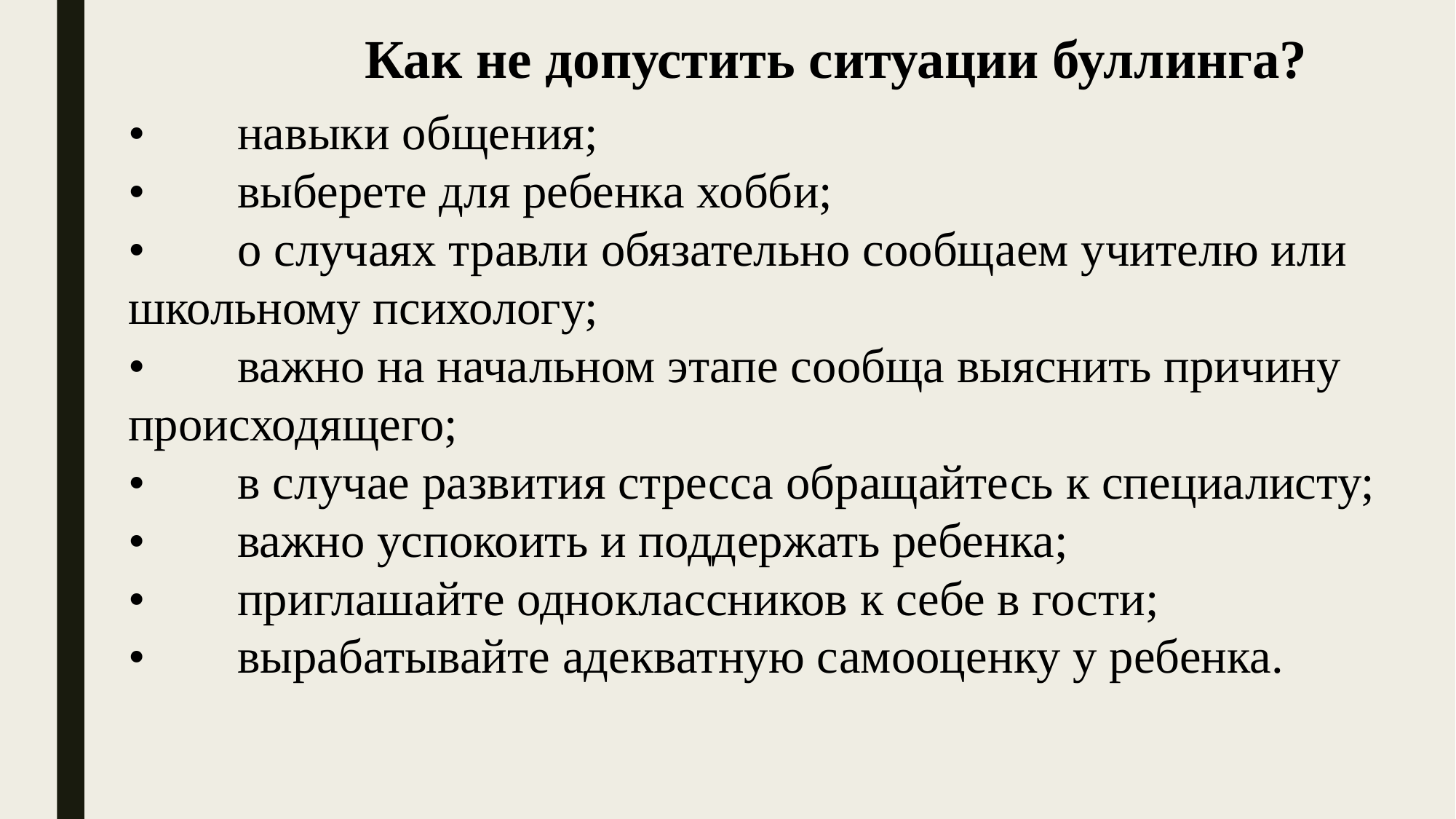

Как не допустить ситуации буллинга?
•	навыки общения;
•	выберете для ребенка хобби;
•	о случаях травли обязательно сообщаем учителю или школьному психологу;
•	важно на начальном этапе сообща выяснить причину происходящего;
•	в случае развития стресса обращайтесь к специалисту;
•	важно успокоить и поддержать ребенка;
•	приглашайте одноклассников к себе в гости;
•	вырабатывайте адекватную самооценку у ребенка.